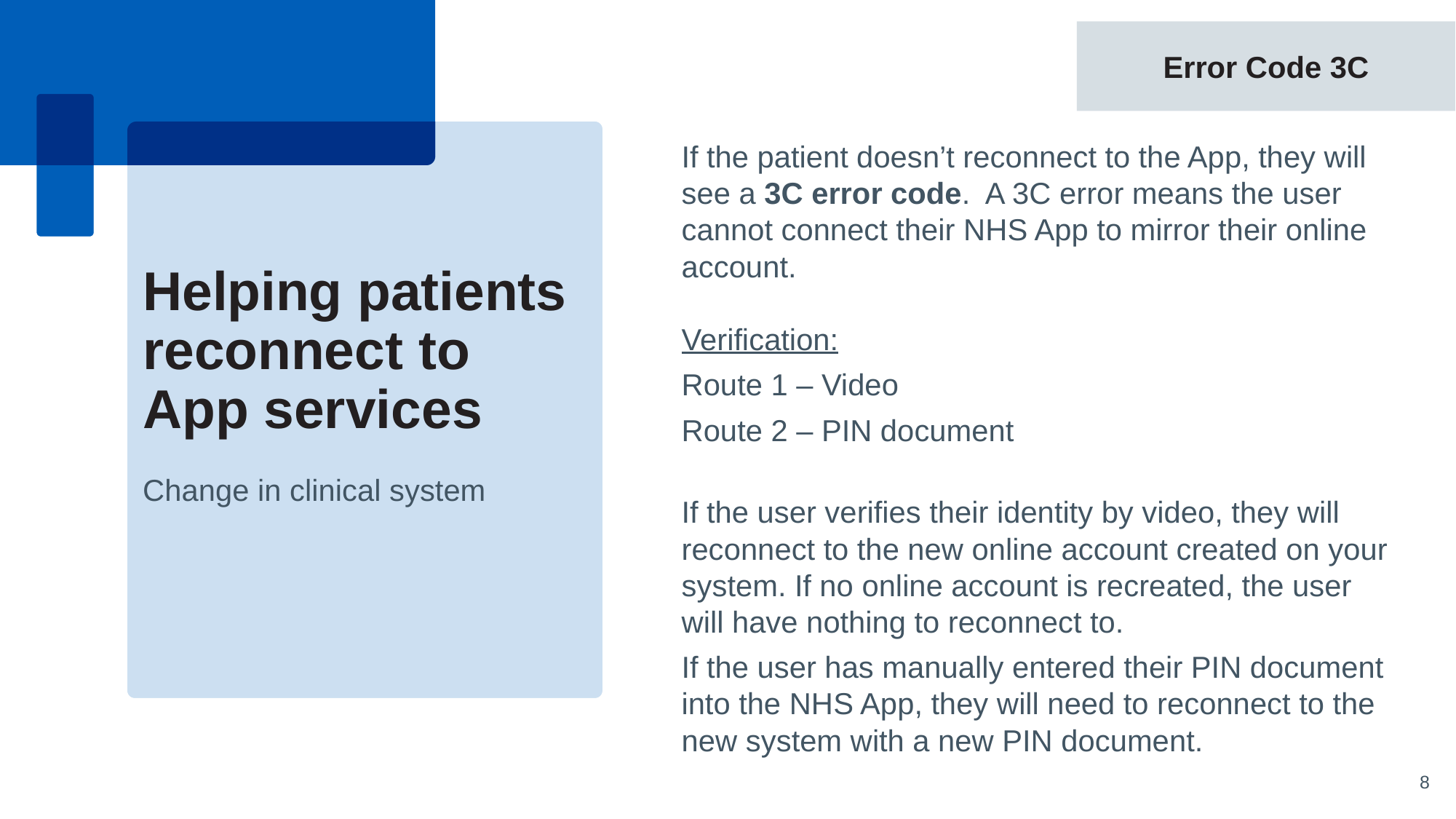

Error Code 3C
If the patient doesn’t reconnect to the App, they will see a 3C error code.  A 3C error means the user cannot connect their NHS App to mirror their online account.
Verification:
Route 1 – Video
Route 2 – PIN document
If the user verifies their identity by video, they will reconnect to the new online account created on your system. If no online account is recreated, the user will have nothing to reconnect to.
If the user has manually entered their PIN document into the NHS App, they will need to reconnect to the new system with a new PIN document.

Helping patients reconnect to App services
Change in clinical system